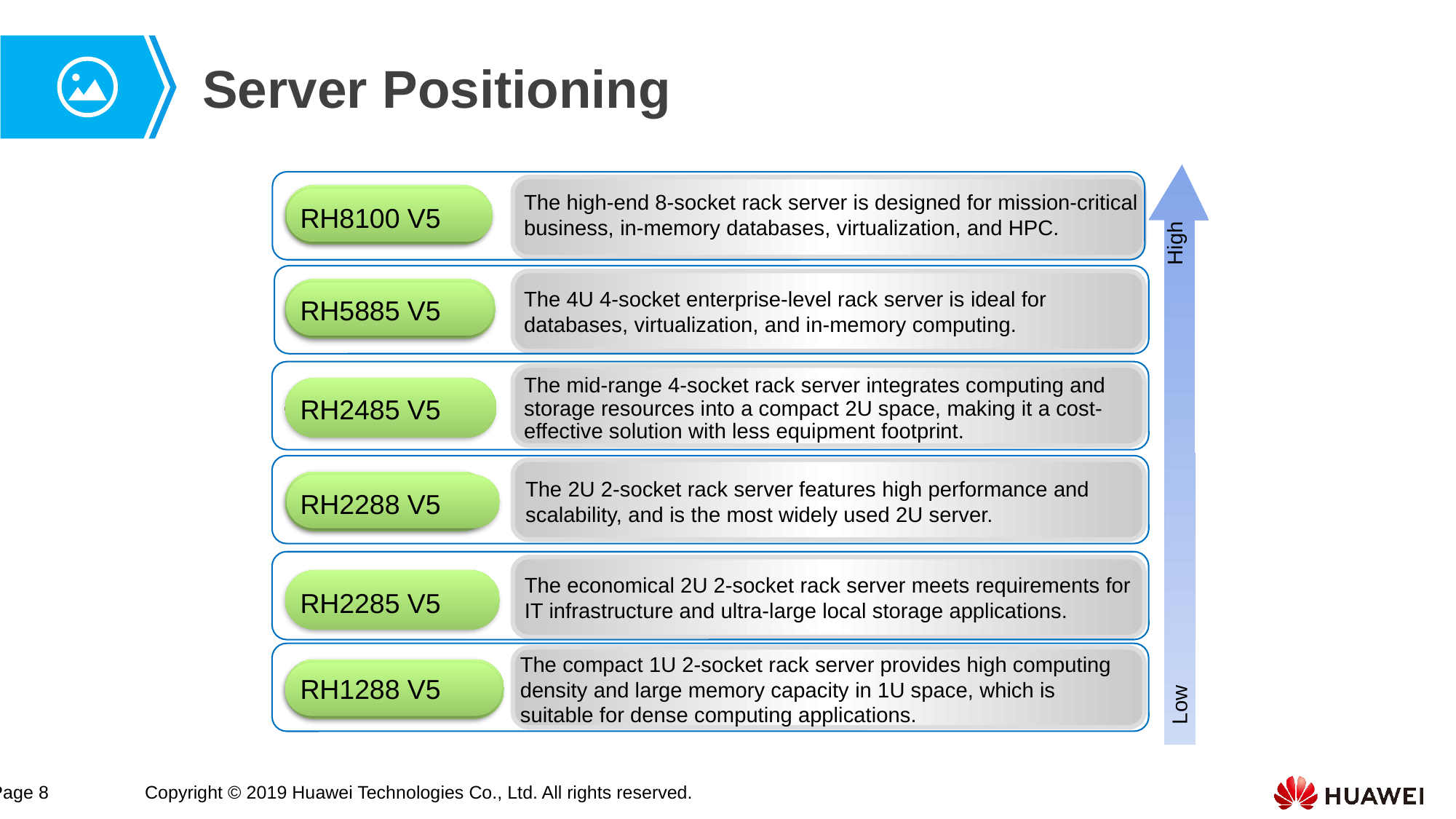

Server Positioning

The high-end 8-socket rack server is designed for mission-critical business, in-memory databases, virtualization, and HPC.

RH8100 V5

High

RH5885 V5

The 4U 4-socket enterprise-level rack server is ideal for databases, virtualization, and in-memory computing.

The mid-range 4-socket rack server integrates computing and storage resources into a compact 2U space, making it a cost-effective solution with less equipment footprint.

RH2485 V5

RH2288 V5
The 2U 2-socket rack server features high performance and scalability, and is the most widely used 2U server.

The economical 2U 2-socket rack server meets requirements for IT infrastructure and ultra-large local storage applications.
RH2285 V5

The compact 1U 2-socket rack server provides high computing density and large memory capacity in 1U space, which is suitable for dense computing applications.
RH1288 V5

Low